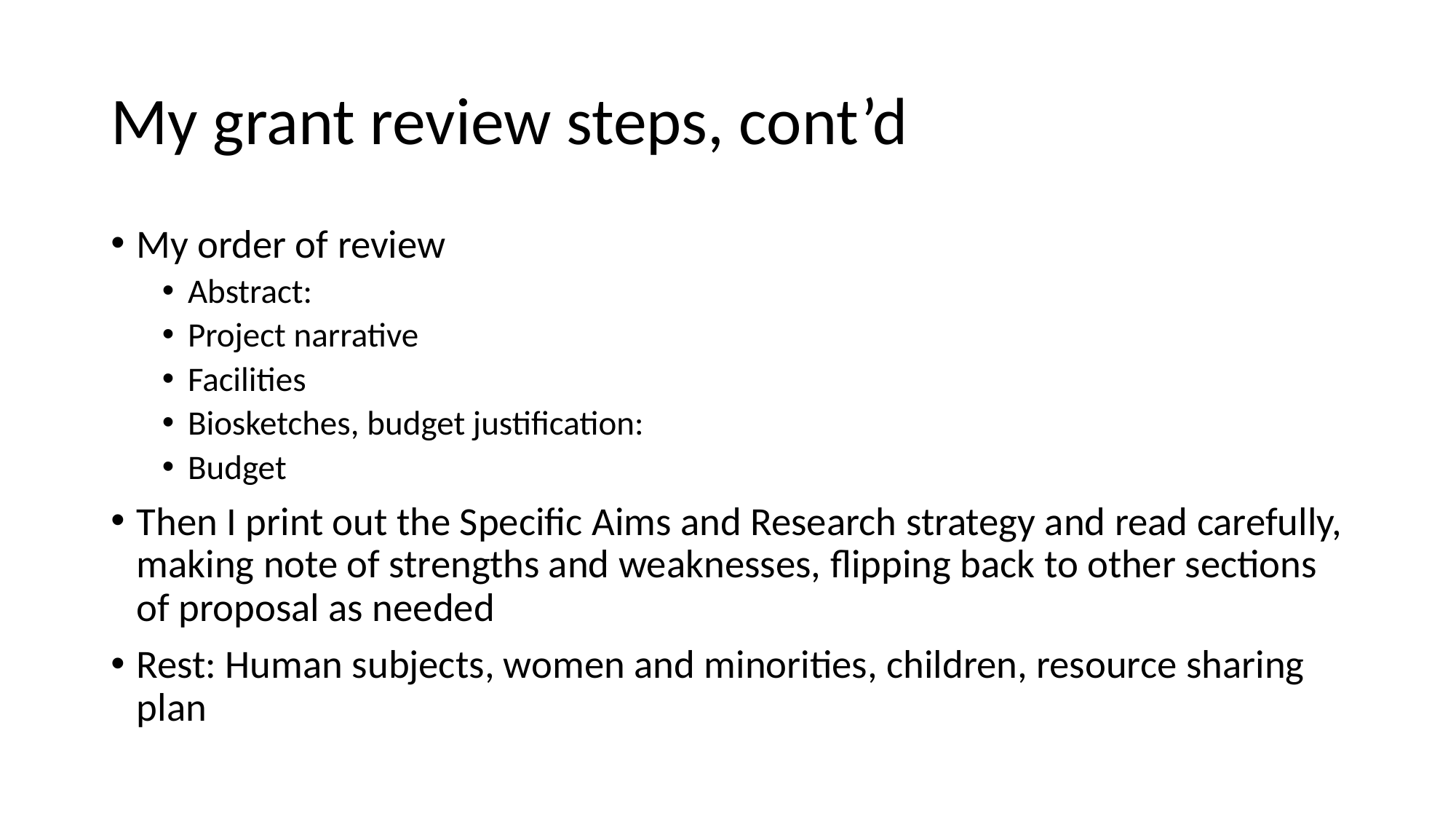

# My grant review steps, cont’d
My order of review
Abstract:
Project narrative
Facilities
Biosketches, budget justification:
Budget
Then I print out the Specific Aims and Research strategy and read carefully, making note of strengths and weaknesses, flipping back to other sections of proposal as needed
Rest: Human subjects, women and minorities, children, resource sharing plan